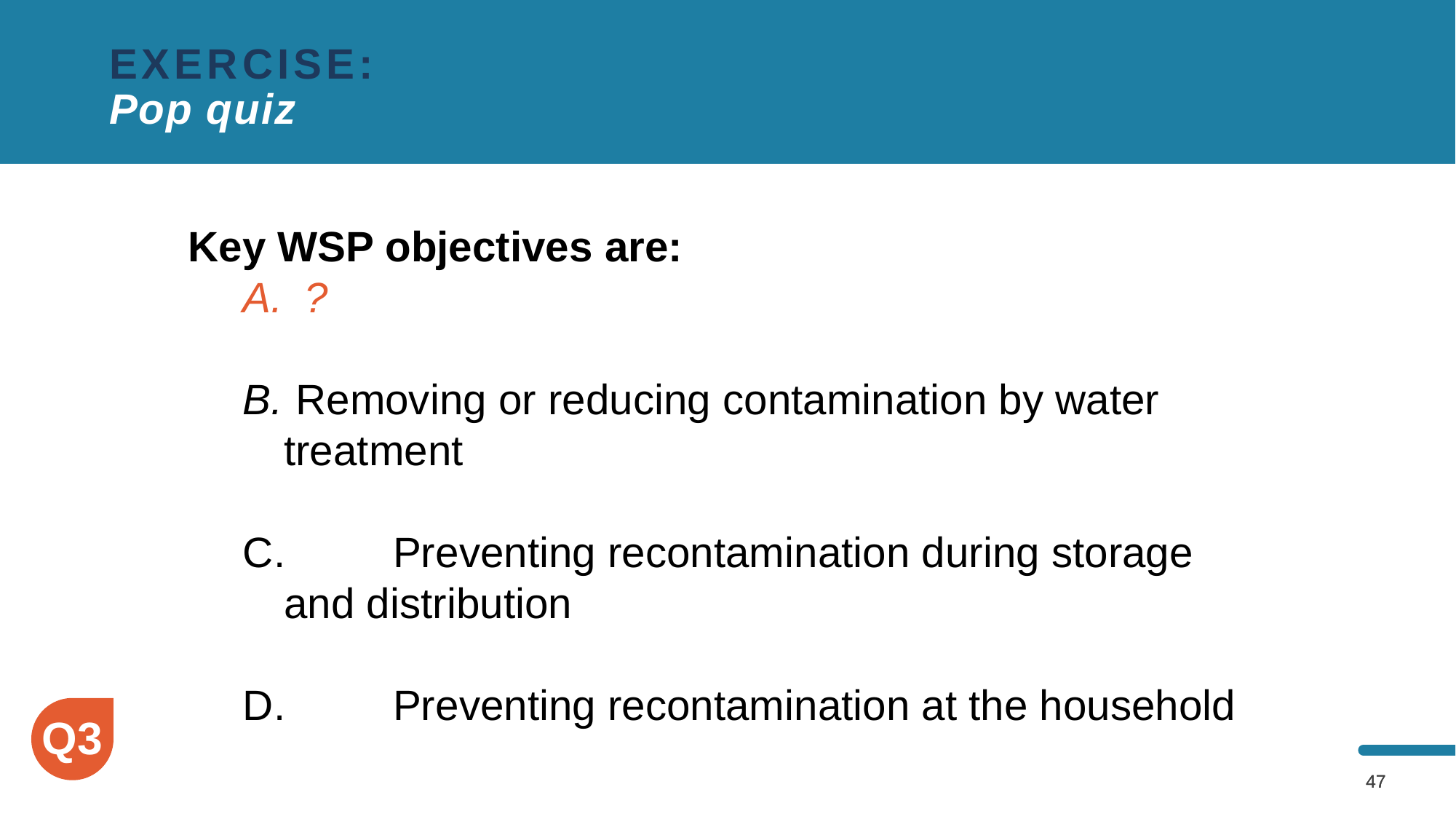

EXERCISE:
Pop quiz
Key WSP objectives are:
?

 Removing or reducing contamination by water treatment

	Preventing recontamination during storage and distribution

	Preventing recontamination at the household

Q3